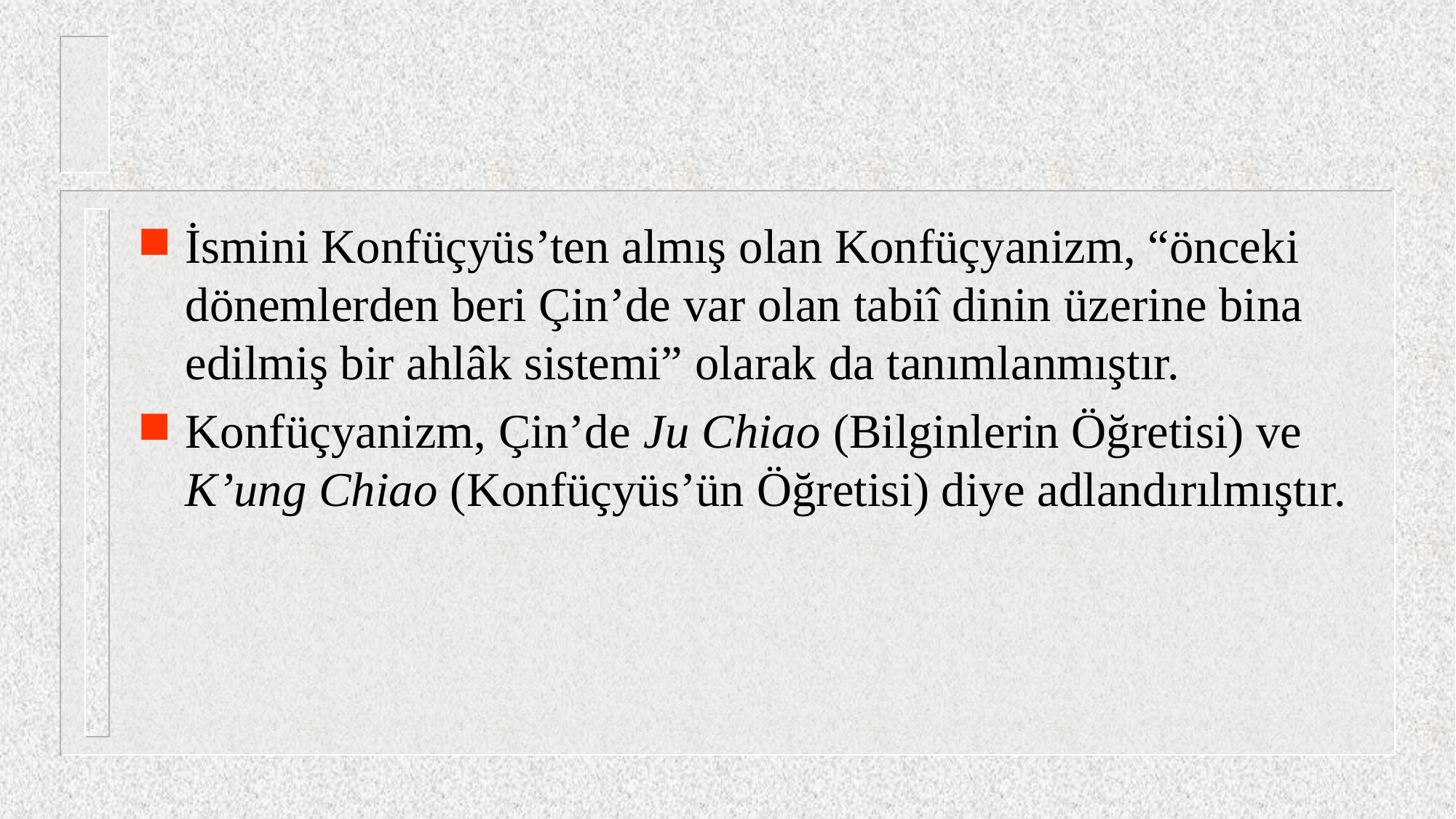

#
İsmini Konfüçyüs’ten almış olan Konfüçyanizm, “önceki dönemlerden beri Çin’de var olan tabiî dinin üzerine bina edilmiş bir ahlâk sistemi” olarak da tanımlanmıştır.
Konfüçyanizm, Çin’de Ju Chiao (Bilginlerin Öğretisi) ve K’ung Chiao (Konfüçyüs’ün Öğretisi) diye adlandırılmıştır.